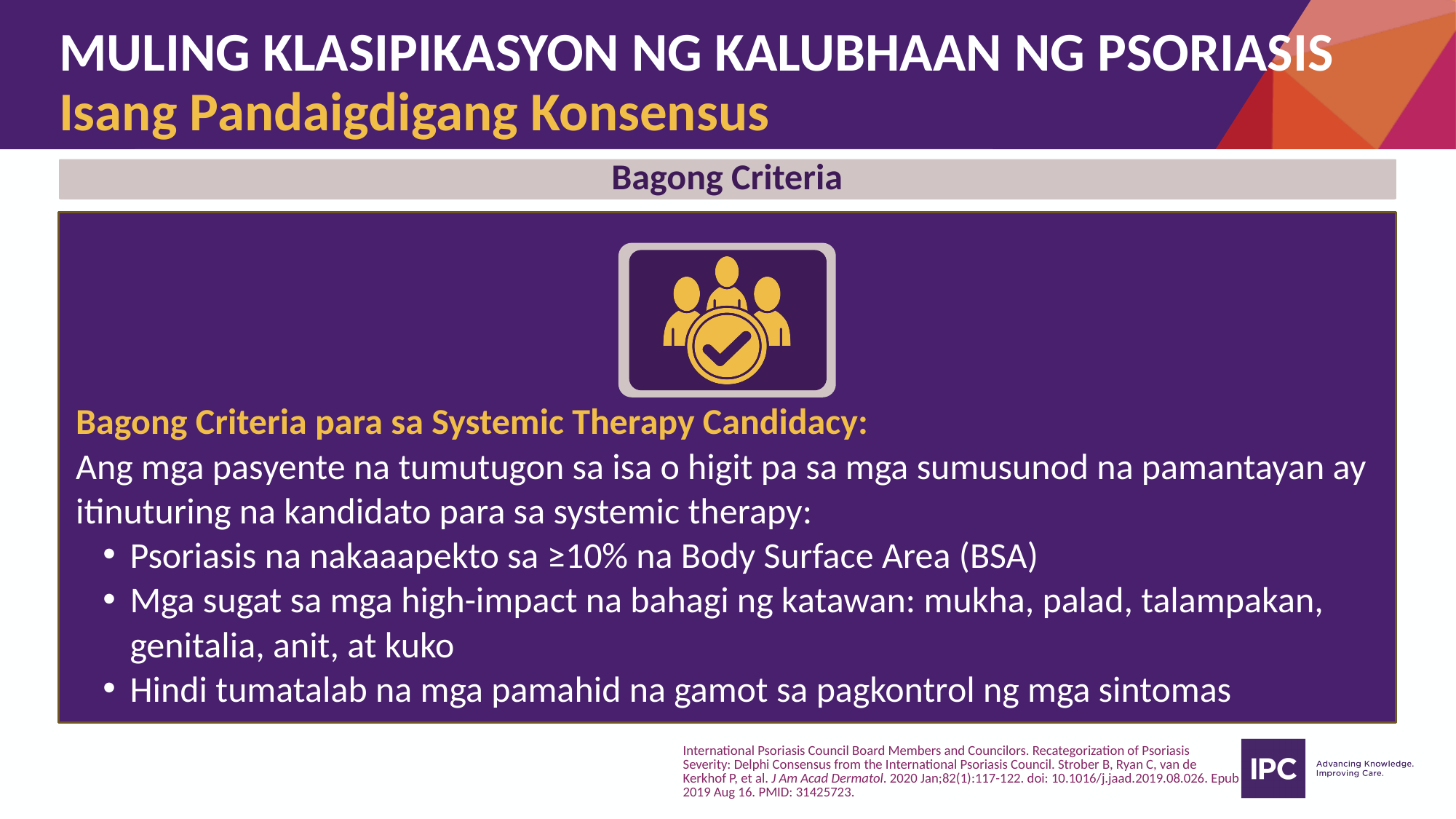

# MULING KLASIPIKASYON NG KALUBHAAN NG PSORIASIS Isang Pandaigdigang Konsensus

Bagong Criteria

Bagong Criteria para sa Systemic Therapy Candidacy:
Ang mga pasyente na tumutugon sa isa o higit pa sa mga sumusunod na pamantayan ay itinuturing na kandidato para sa systemic therapy:
Psoriasis na nakaaapekto sa ≥10% na Body Surface Area (BSA)
Mga sugat sa mga high-impact na bahagi ng katawan: mukha, palad, talampakan, genitalia, anit, at kuko
Hindi tumatalab na mga pamahid na gamot sa pagkontrol ng mga sintomas
International Psoriasis Council Board Members and Councilors. Recategorization of Psoriasis Severity: Delphi Consensus from the International Psoriasis Council. Strober B, Ryan C, van de Kerkhof P, et al. J Am Acad Dermatol. 2020 Jan;82(1):117-122. doi: 10.1016/j.jaad.2019.08.026. Epub 2019 Aug 16. PMID: 31425723.